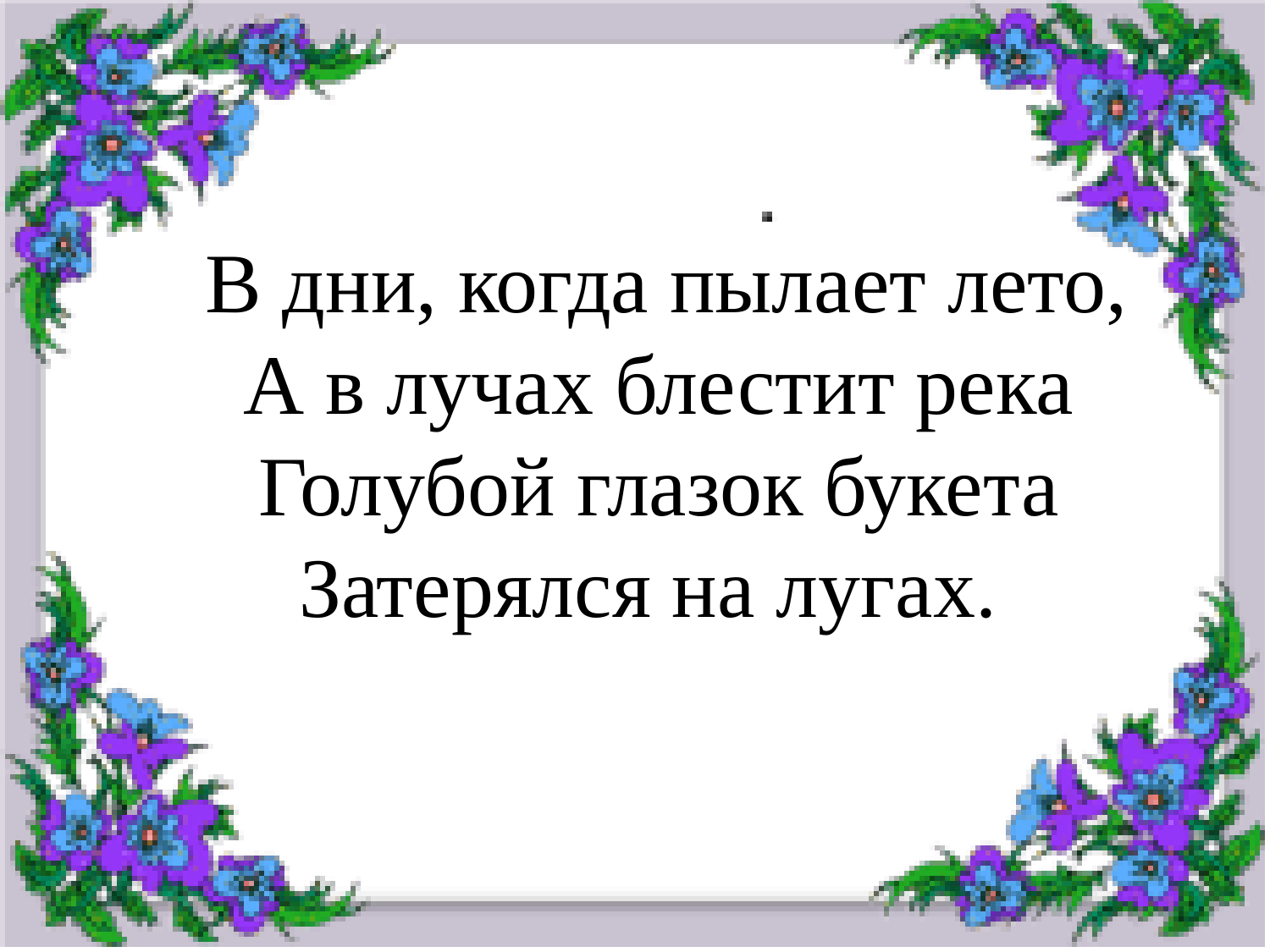

В дни, когда пылает лето,
А в лучах блестит река
Голубой глазок букета
Затерялся на лугах.